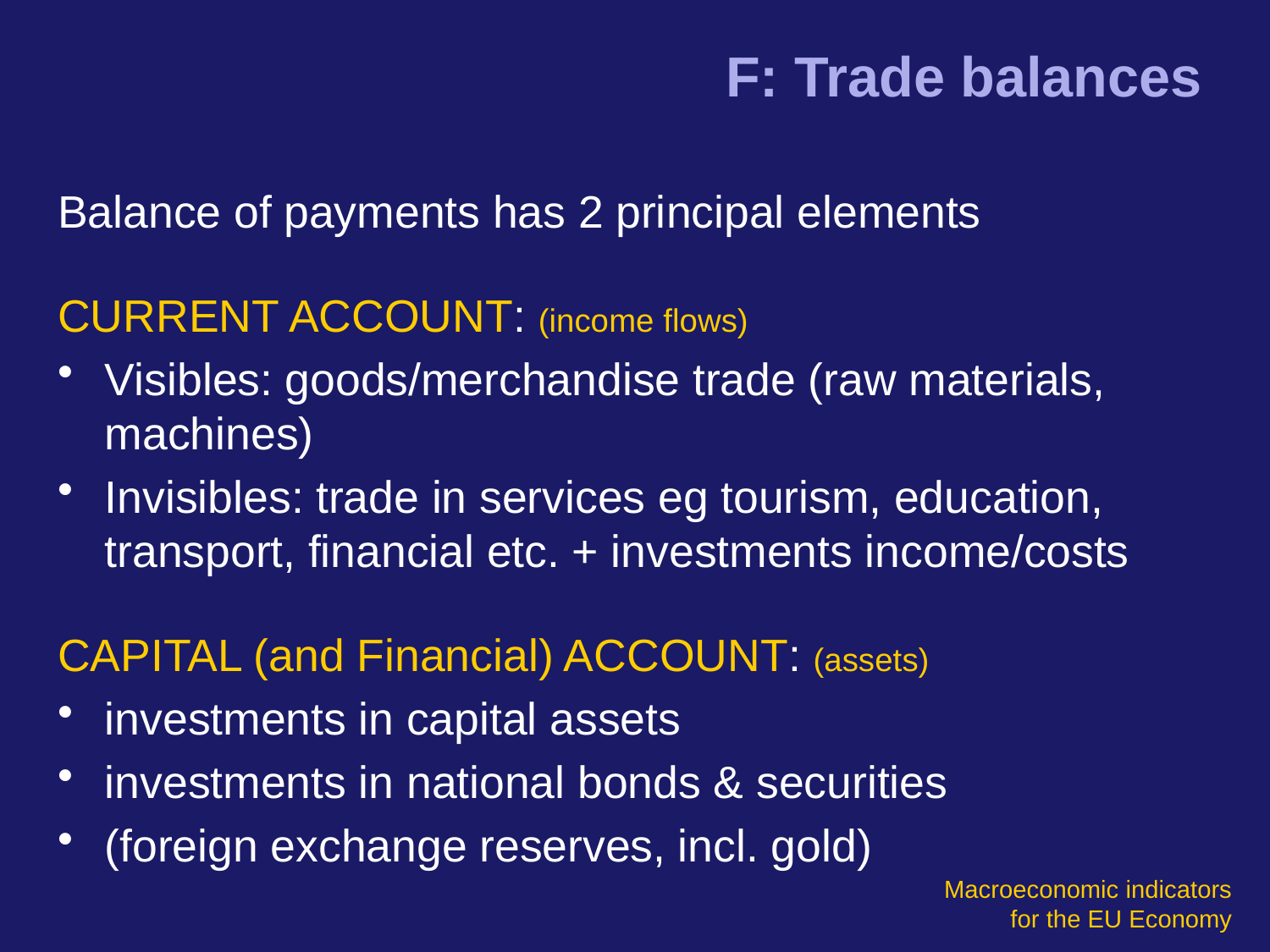

# F: Trade balances
Balance of payments has 2 principal elements

CURRENT ACCOUNT: (income flows)
Visibles: goods/merchandise trade (raw materials, machines)
Invisibles: trade in services eg tourism, education, transport, financial etc. + investments income/costs

CAPITAL (and Financial) ACCOUNT: (assets)
investments in capital assets
investments in national bonds & securities
(foreign exchange reserves, incl. gold)
Macroeconomic indicators
 for the EU Economy